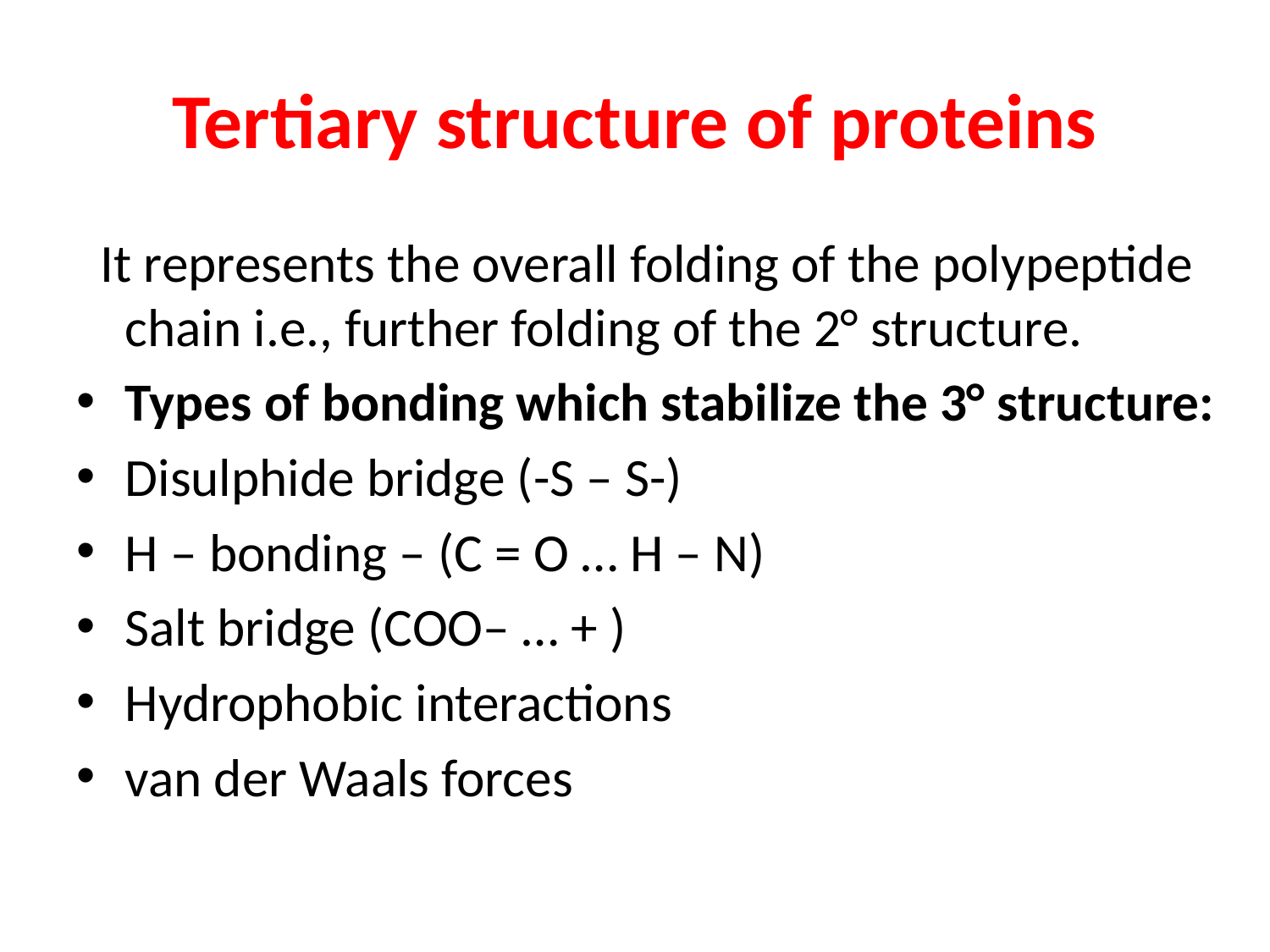

# Tertiary structure of proteins
  It represents the overall folding of the polypeptide chain i.e., further folding of the 2° structure.
Types of bonding which stabilize the 3° structure:
Disulphide bridge (-S – S-)
H – bonding – (C = O … H – N)
Salt bridge (COO– … + )
Hydrophobic interactions
van der Waals forces